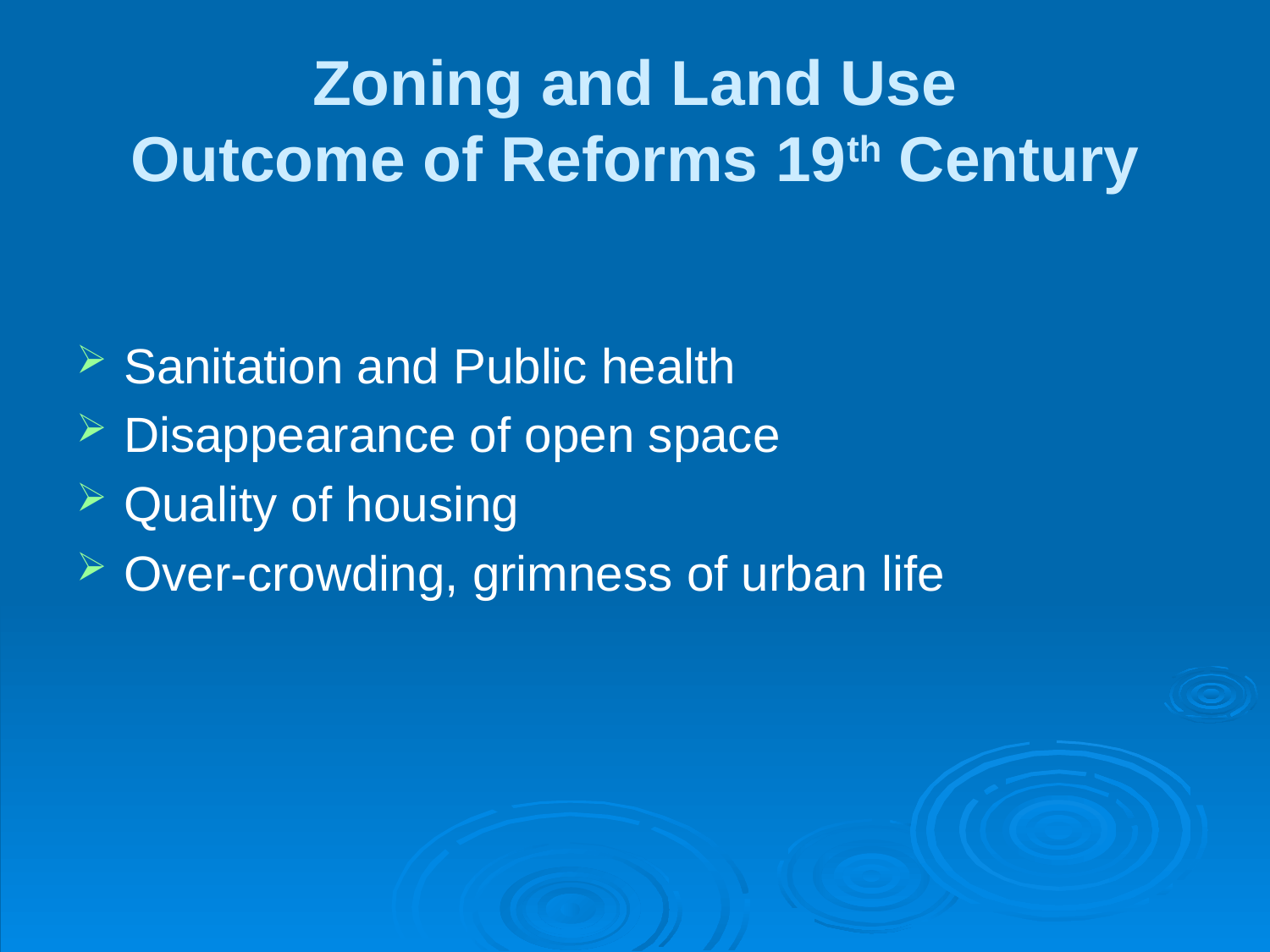

# Zoning and Land Use Outcome of Reforms 19th Century
Sanitation and Public health
Disappearance of open space
Quality of housing
Over-crowding, grimness of urban life